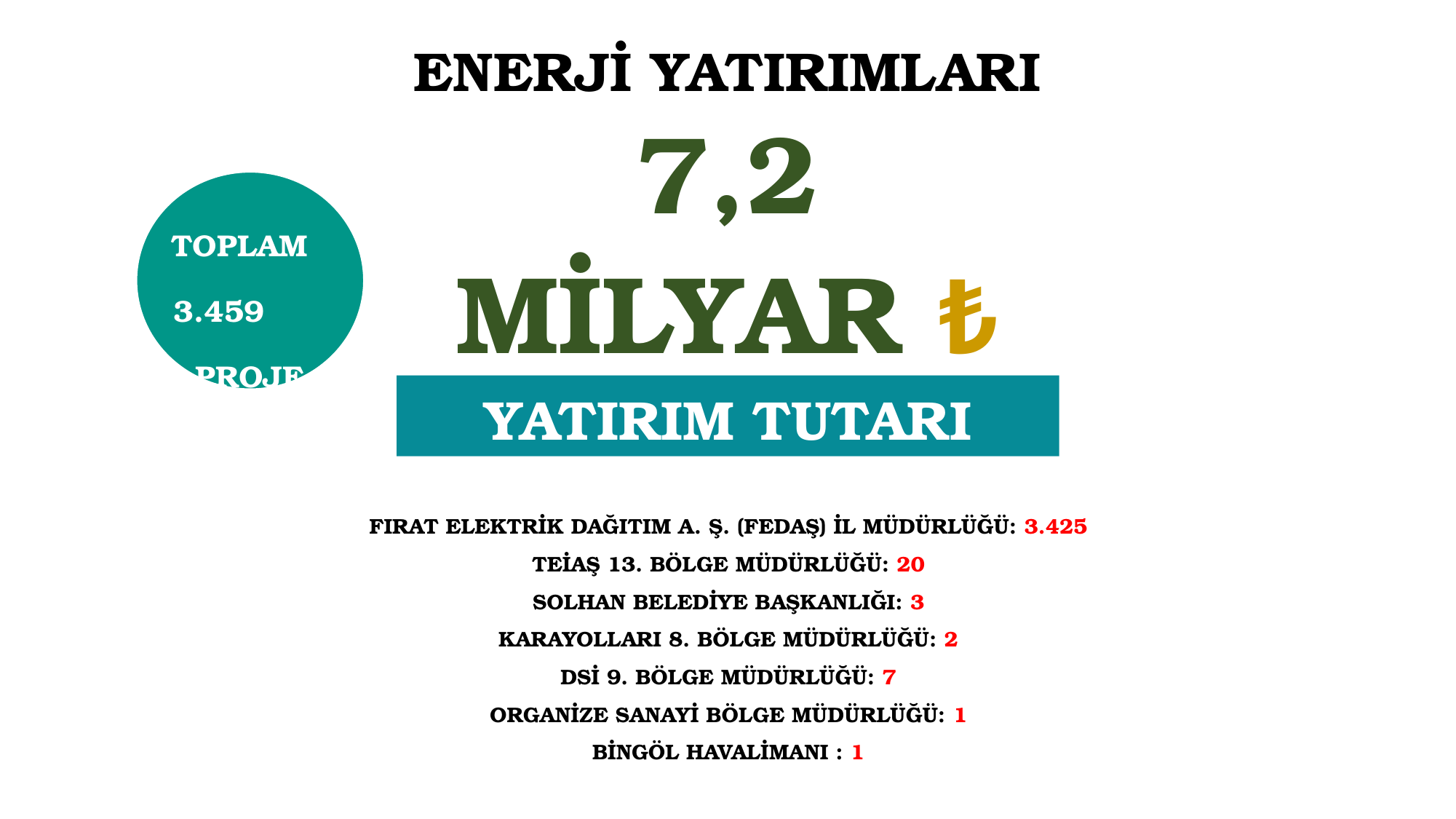

ENERJİ YATIRIMLARI
7,2
MİLYAR ₺

TOPLAM            3.459              PROJE
YATIRIM TUTARI
FIRAT ELEKTRİK DAĞITIM A. Ş. (FEDAŞ) İL MÜDÜRLÜĞÜ: 3.425
TEİAŞ 13. BÖLGE MÜDÜRLÜĞÜ: 20
SOLHAN BELEDİYE BAŞKANLIĞI: 3
KARAYOLLARI 8. BÖLGE MÜDÜRLÜĞÜ: 2
DSİ 9. BÖLGE MÜDÜRLÜĞÜ: 7
ORGANİZE SANAYİ BÖLGE MÜDÜRLÜĞÜ: 1
BİNGÖL HAVALİMANI : 1